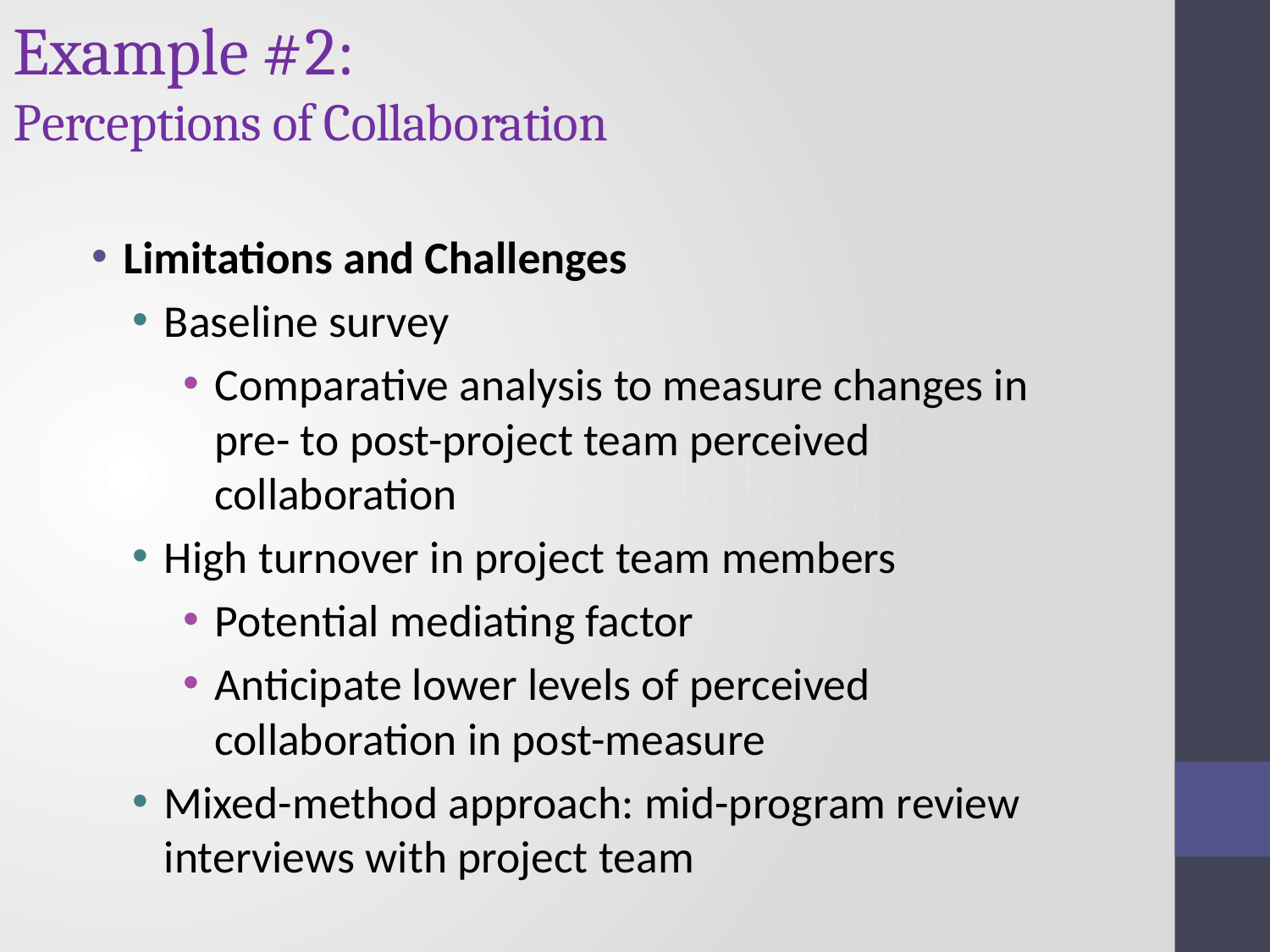

# Example #2: Perceptions of Collaboration
Limitations and Challenges
Baseline survey
Comparative analysis to measure changes in pre- to post-project team perceived collaboration
High turnover in project team members
Potential mediating factor
Anticipate lower levels of perceived collaboration in post-measure
Mixed-method approach: mid-program review interviews with project team